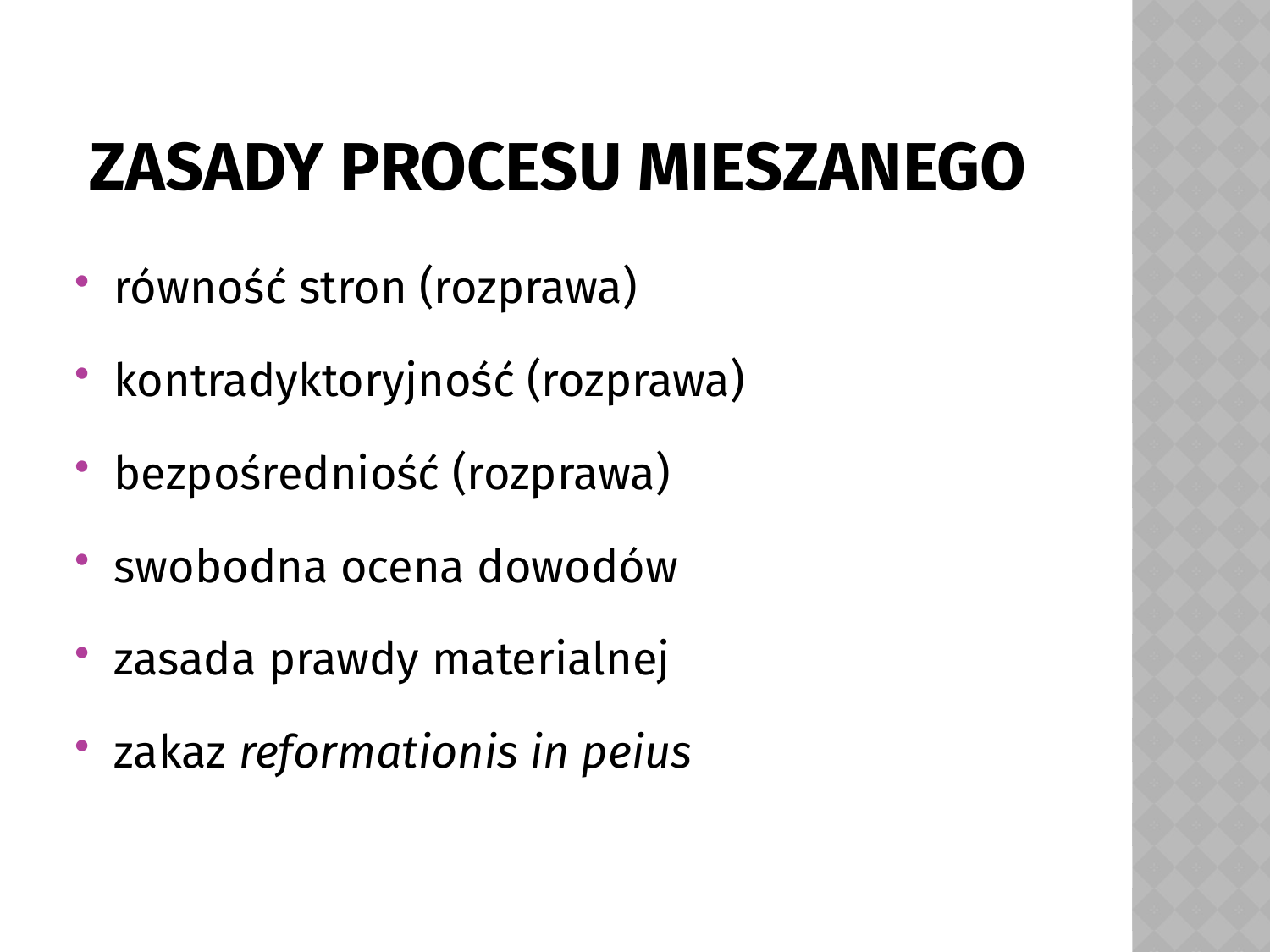

# zasady procesu mieszanego
równość stron (rozprawa)
kontradyktoryjność (rozprawa)
bezpośredniość (rozprawa)
swobodna ocena dowodów
zasada prawdy materialnej
zakaz reformationis in peius